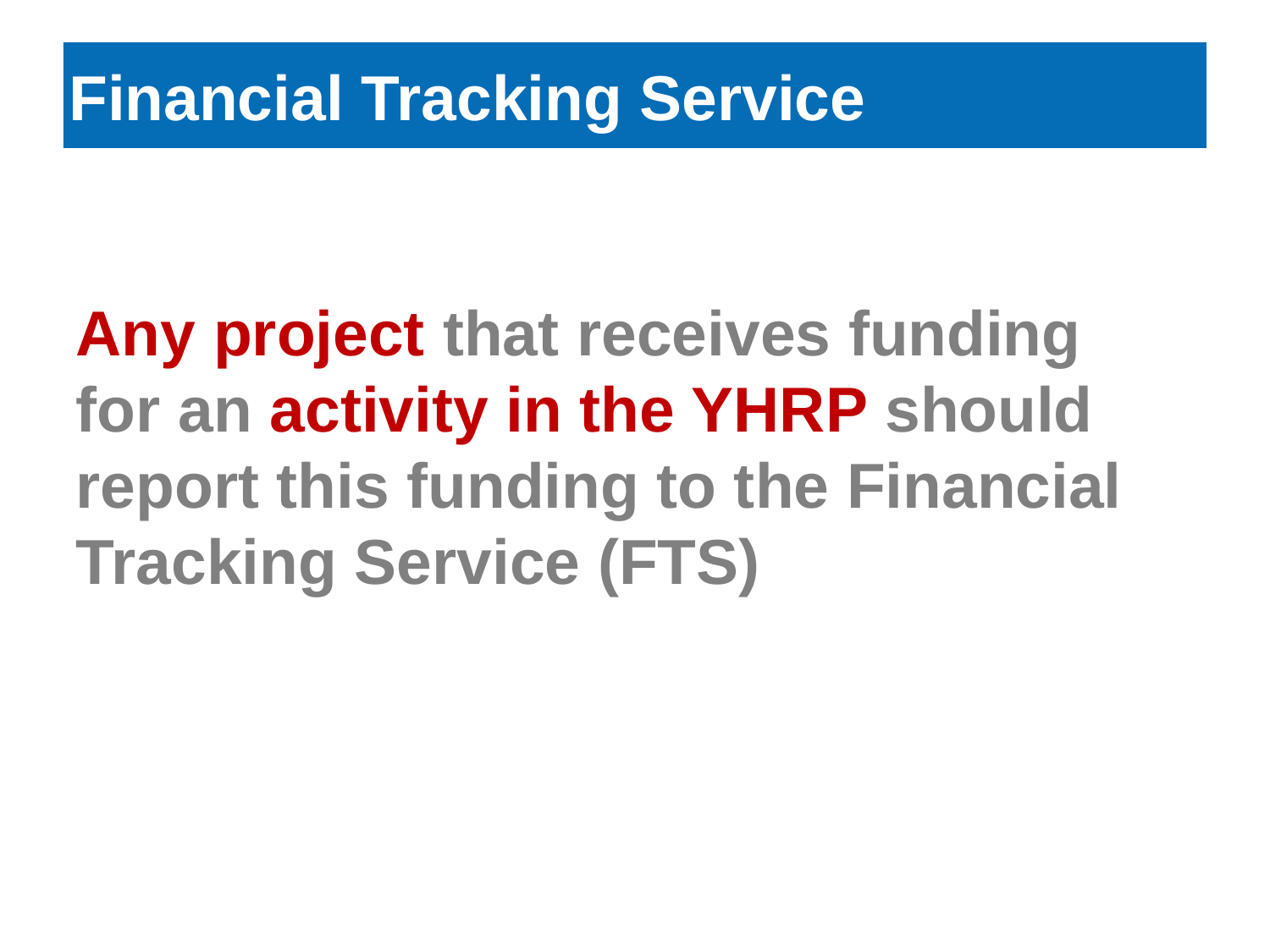

Financial Tracking Service
Any project that receives funding for an activity in the YHRP should report this funding to the Financial Tracking Service (FTS)